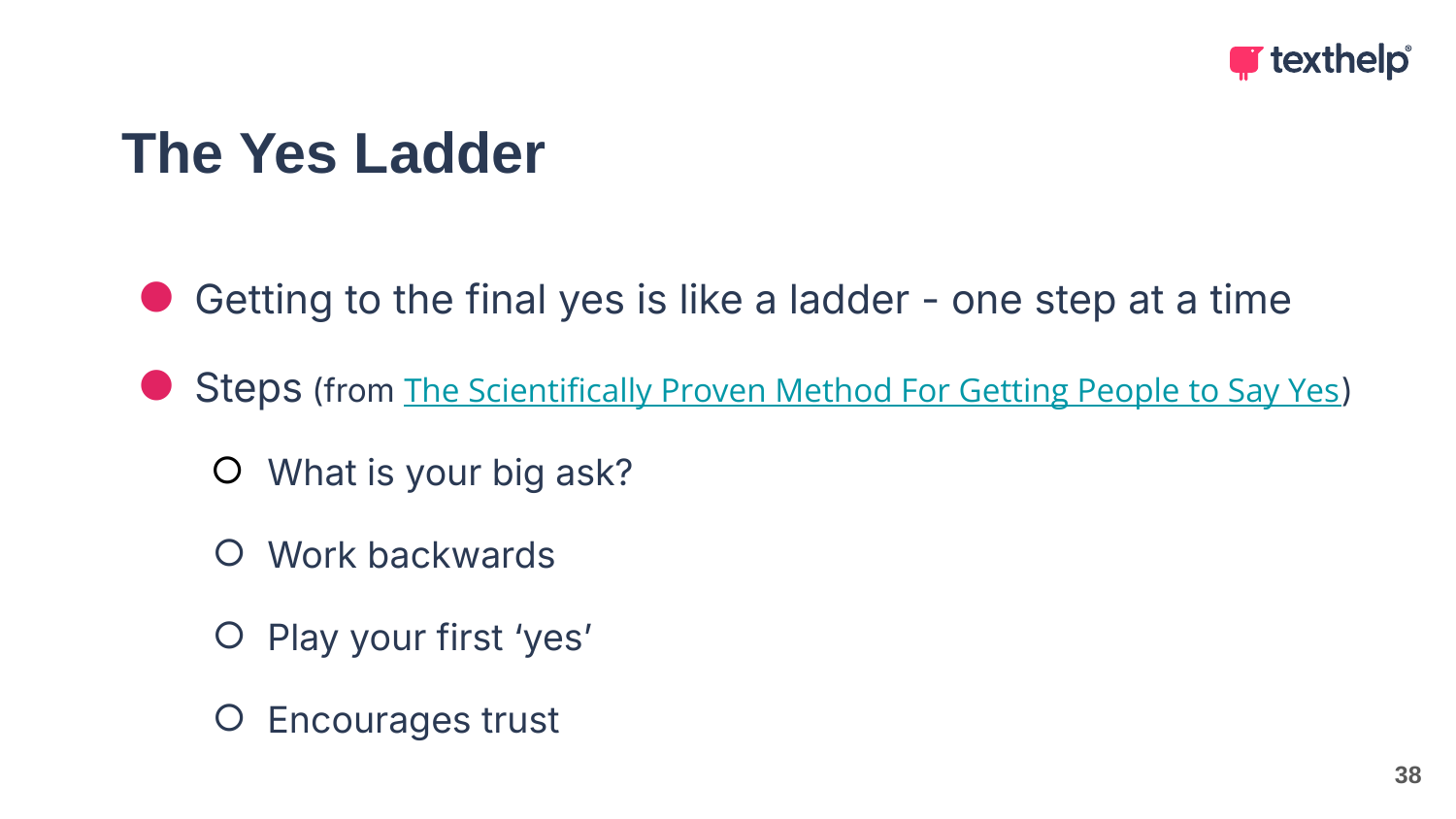

The Yes Ladder
Getting to the final yes is like a ladder - one step at a time
Steps (from The Scientifically Proven Method For Getting People to Say Yes)
What is your big ask?
Work backwards
Play your first ‘yes’
Encourages trust
38